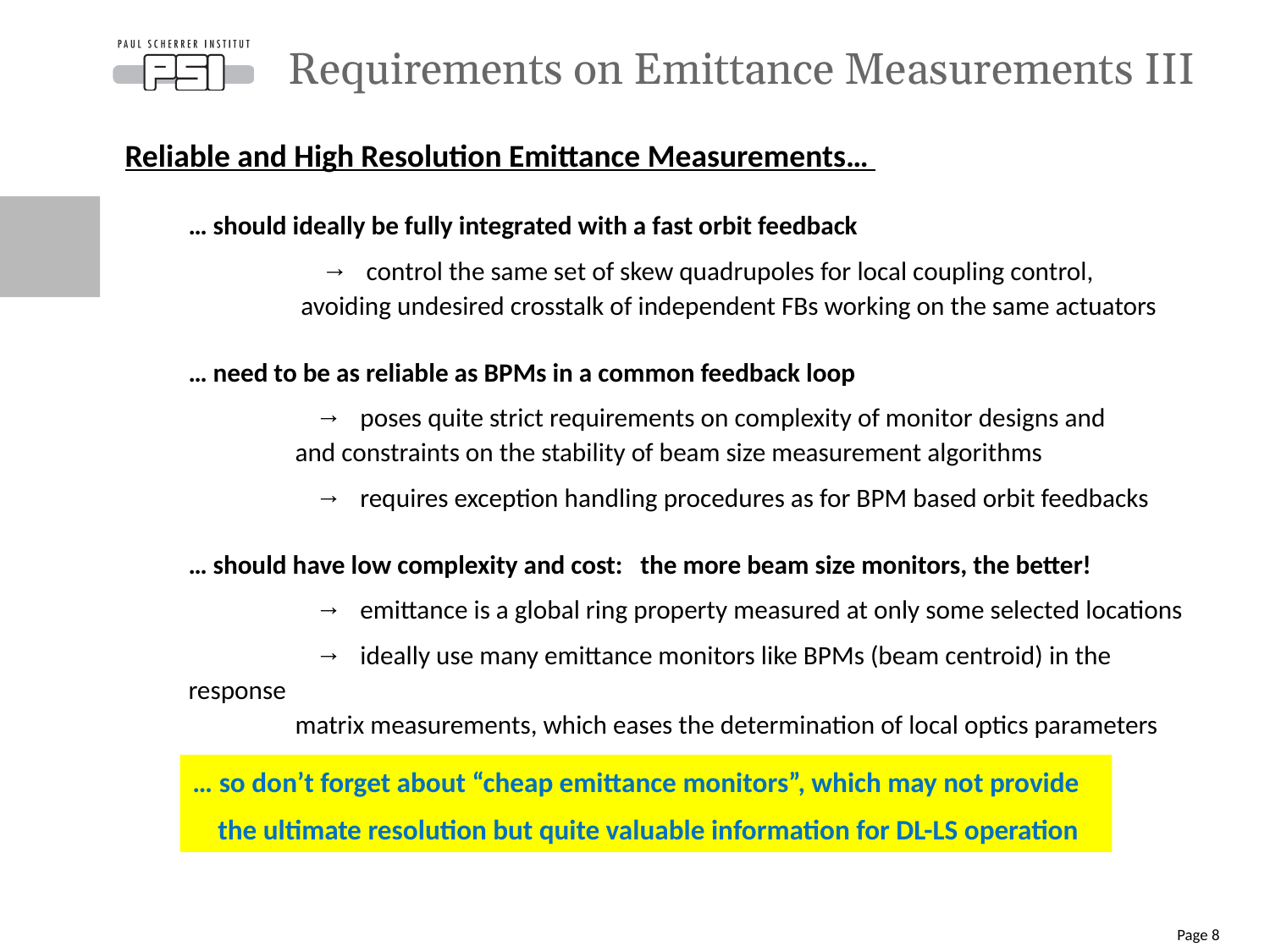

Requirements on Emittance Measurements III
Reliable and High Resolution Emittance Measurements…
… should ideally be fully integrated with a fast orbit feedback
	 →   control the same set of skew quadrupoles for local coupling control,
                   avoiding undesired crosstalk of independent FBs working on the same actuators
… need to be as reliable as BPMs in a common feedback loop
	→   poses quite strict requirements on complexity of monitor designs and
                  and constraints on the stability of beam size measurement algorithms
	→   requires exception handling procedures as for BPM based orbit feedbacks
… should have low complexity and cost:   the more beam size monitors, the better!
	→   emittance is a global ring property measured at only some selected locations
	→   ideally use many emittance monitors like BPMs (beam centroid) in the response
                  matrix measurements, which eases the determination of local optics parameters
… so don’t forget about “cheap emittance monitors”, which may not provide
    the ultimate resolution but quite valuable information for DL-LS operation
Page 8